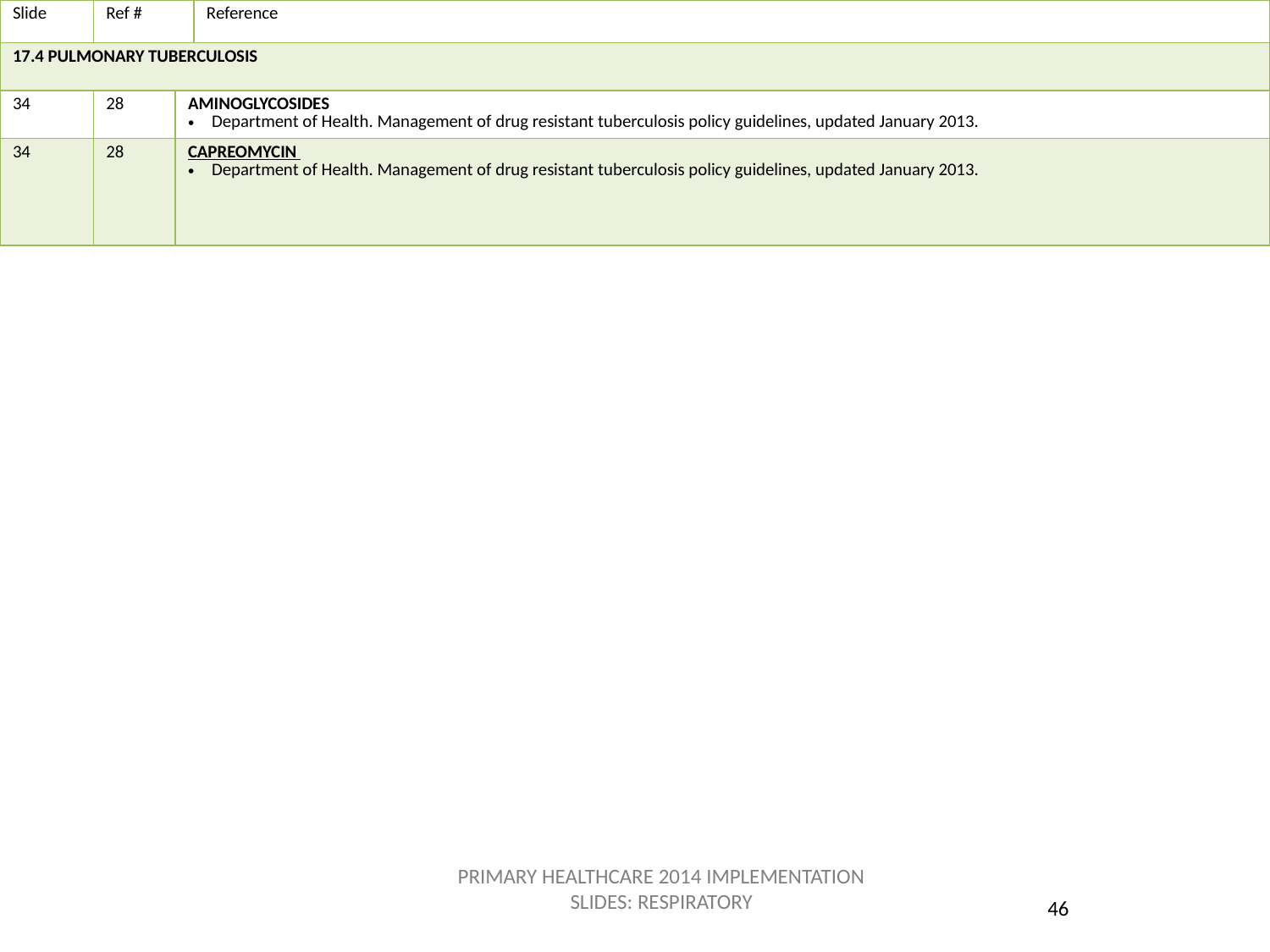

| Slide | Ref # |  | Reference |
| --- | --- | --- | --- |
| 17.4 PULMONARY TUBERCULOSIS |  |  |  |
| 34 | 28 | AMINOGLYCOSIDES Department of Health. Management of drug resistant tuberculosis policy guidelines, updated January 2013. |  |
| 34 | 28 | CAPREOMYCIN Department of Health. Management of drug resistant tuberculosis policy guidelines, updated January 2013. |  |
PRIMARY HEALTHCARE 2014 IMPLEMENTATION SLIDES: RESPIRATORY
46